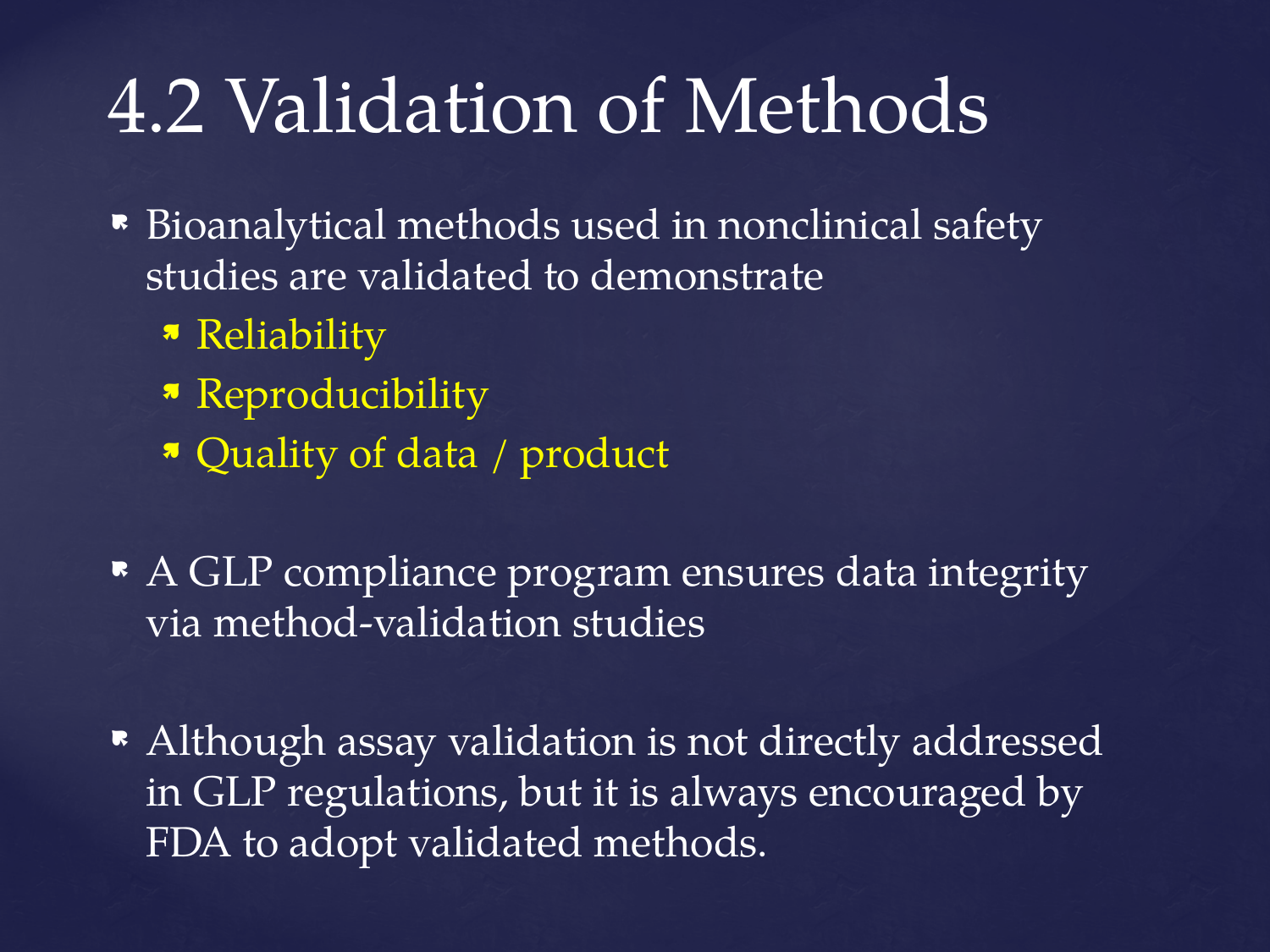

# 4.2 Validation of Methods
Bioanalytical methods used in nonclinical safety studies are validated to demonstrate
Reliability
Reproducibility
Quality of data / product

A GLP compliance program ensures data integrity via method-validation studies

Although assay validation is not directly addressed in GLP regulations, but it is always encouraged by FDA to adopt validated methods.